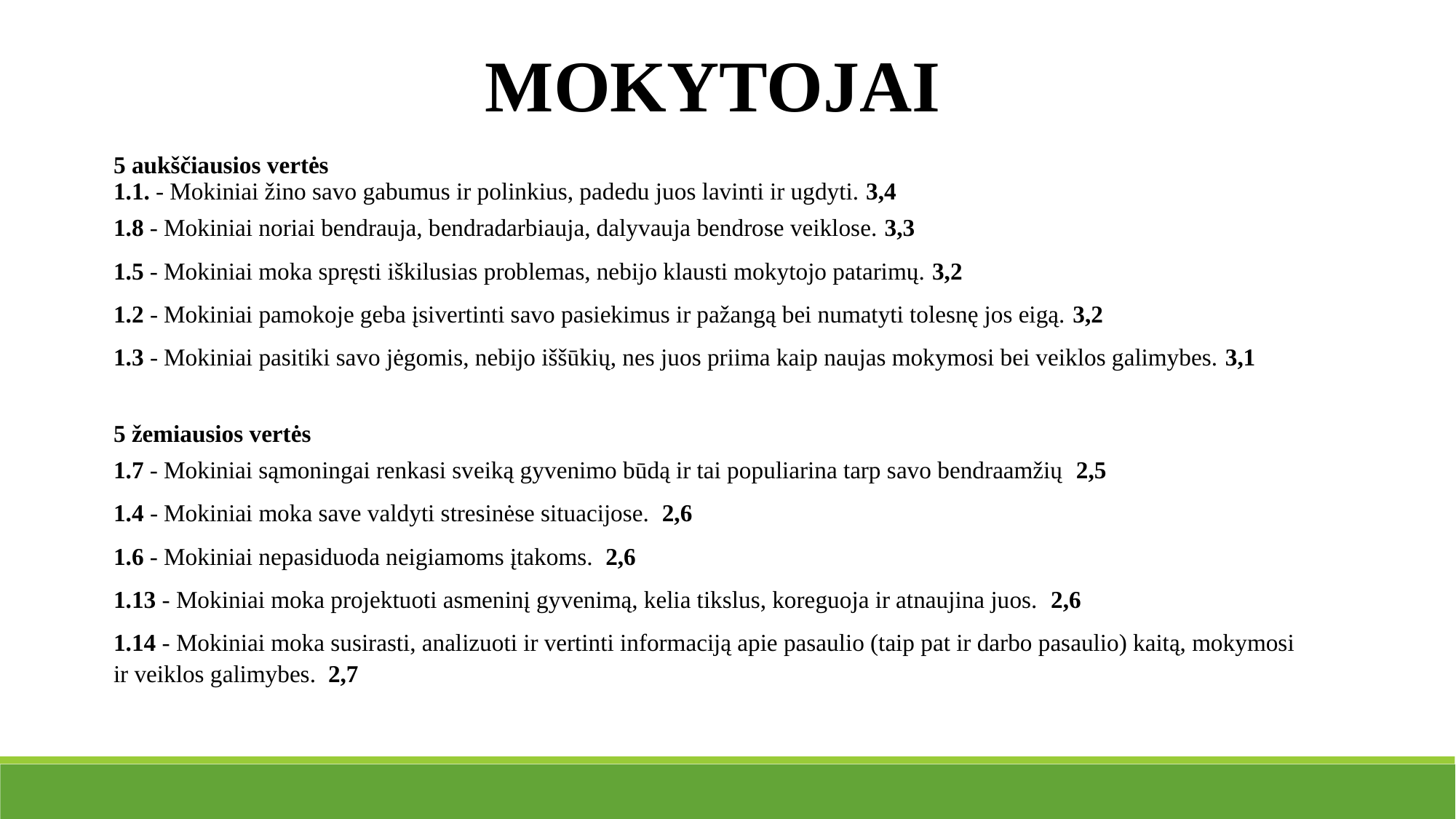

MOKYTOJAI

5 aukščiausios vertės
1.1. - Mokiniai žino savo gabumus ir polinkius, padedu juos lavinti ir ugdyti. 3,4
1.8 - Mokiniai noriai bendrauja, bendradarbiauja, dalyvauja bendrose veiklose. 3,3
1.5 - Mokiniai moka spręsti iškilusias problemas, nebijo klausti mokytojo patarimų. 3,2
1.2 - Mokiniai pamokoje geba įsivertinti savo pasiekimus ir pažangą bei numatyti tolesnę jos eigą. 3,2
1.3 - Mokiniai pasitiki savo jėgomis, nebijo iššūkių, nes juos priima kaip naujas mokymosi bei veiklos galimybes. 3,1

5 žemiausios vertės
1.7 - Mokiniai sąmoningai renkasi sveiką gyvenimo būdą ir tai populiarina tarp savo bendraamžių  2,5
1.4 - Mokiniai moka save valdyti stresinėse situacijose.  2,6
1.6 - Mokiniai nepasiduoda neigiamoms įtakoms.  2,6
1.13 - Mokiniai moka projektuoti asmeninį gyvenimą, kelia tikslus, koreguoja ir atnaujina juos.  2,6
1.14 - Mokiniai moka susirasti, analizuoti ir vertinti informaciją apie pasaulio (taip pat ir darbo pasaulio) kaitą, mokymosi ir veiklos galimybes.  2,7